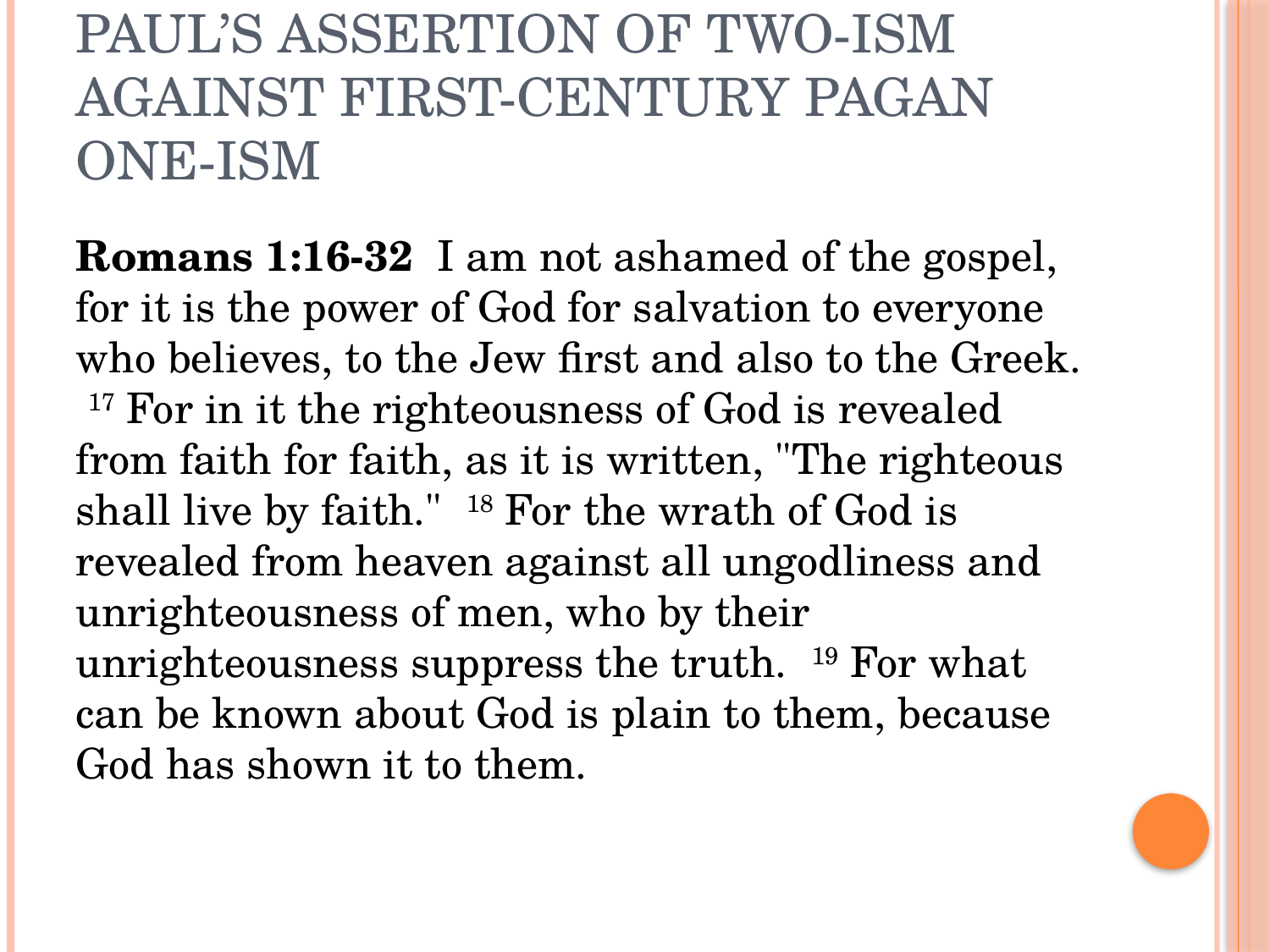

# Paul’s assertion of two-ism against first-century pagan one-ism
Romans 1:16-32  I am not ashamed of the gospel, for it is the power of God for salvation to everyone who believes, to the Jew first and also to the Greek.  17 For in it the righteousness of God is revealed from faith for faith, as it is written, "The righteous shall live by faith."  18 For the wrath of God is revealed from heaven against all ungodliness and unrighteousness of men, who by their unrighteousness suppress the truth.  19 For what can be known about God is plain to them, because God has shown it to them.